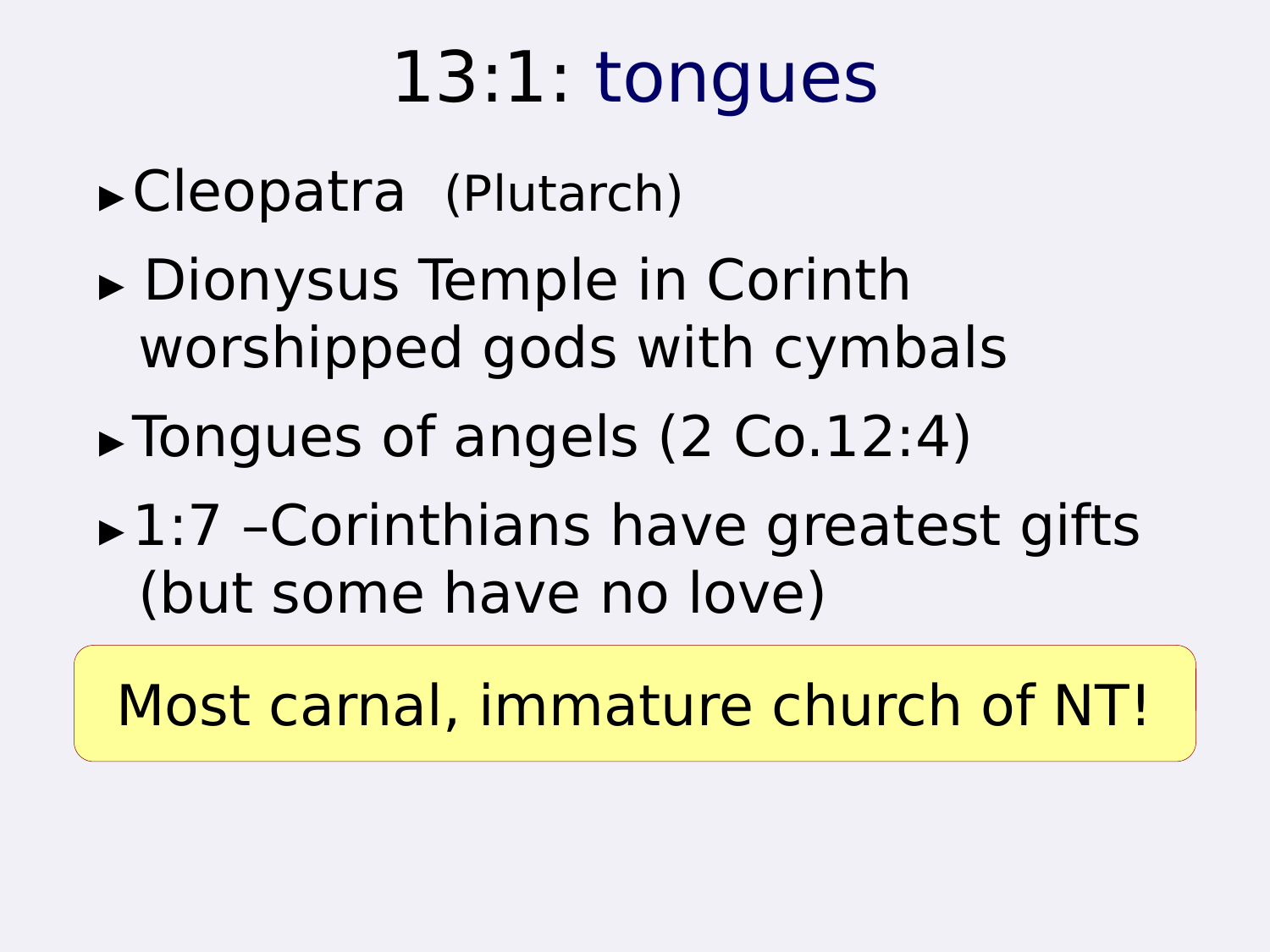

# 13:1: tongues
►Cleopatra  (Plutarch)
► Dionysus Temple in Corinth worshipped gods with cymbals
►Tongues of angels (2 Co.12:4)
►1:7 –Corinthians have greatest gifts (but some have no love)

Most carnal, immature church of NT!